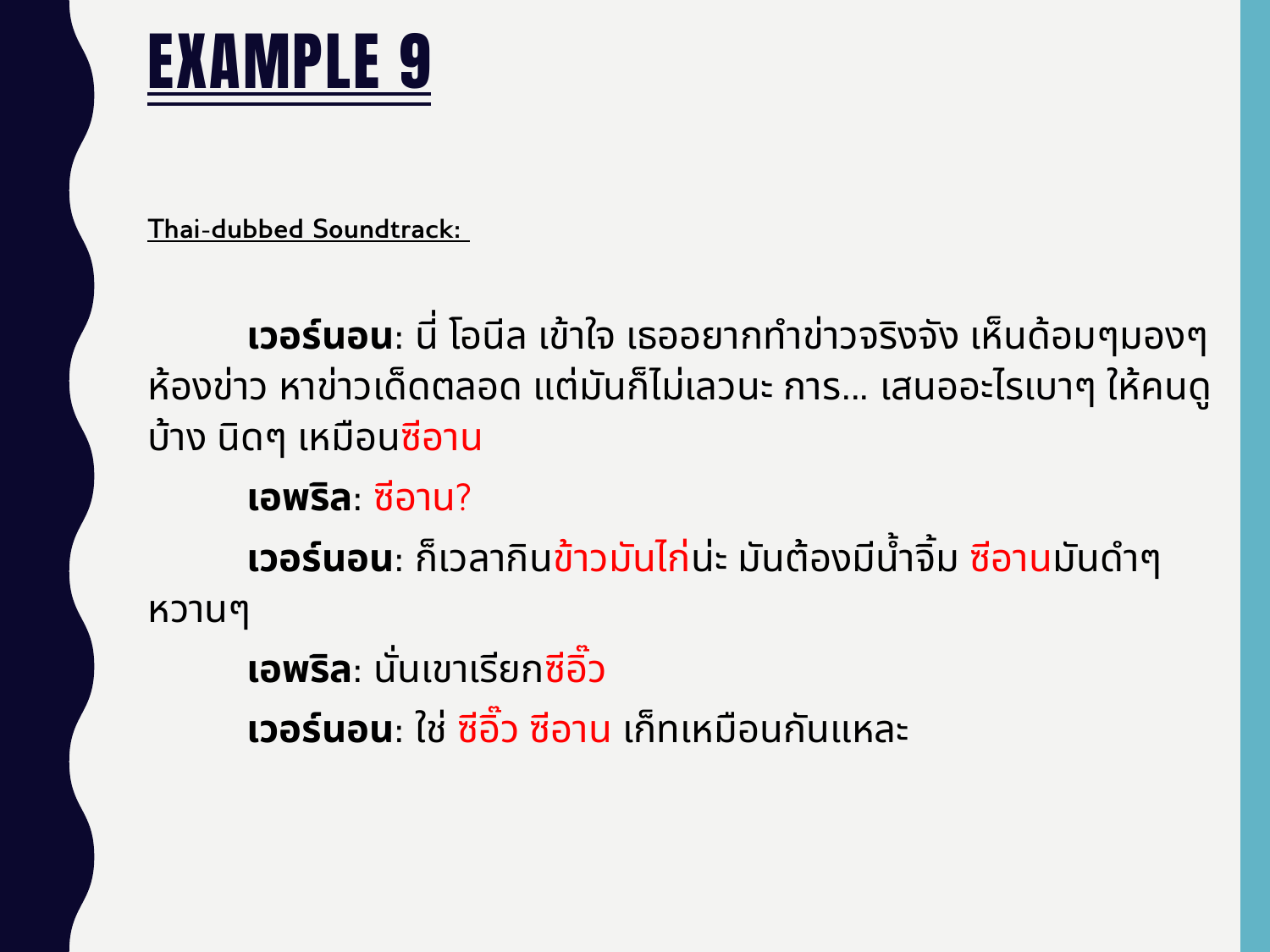

Example 9
Thai-dubbed Soundtrack:

	เวอร์นอน: นี่ โอนีล เข้าใจ เธออยากทำข่าวจริงจัง เห็นด้อมๆมองๆห้องข่าว หาข่าวเด็ดตลอด แต่มันก็ไม่เลวนะ การ... เสนออะไรเบาๆ ให้คนดูบ้าง นิดๆ เหมือนซีอาน
	เอพริล: ซีอาน?
	เวอร์นอน: ก็เวลากินข้าวมันไก่น่ะ มันต้องมีน้ำจิ้ม ซีอานมันดำๆ หวานๆ
	เอพริล: นั่นเขาเรียกซีอิ๊ว
	เวอร์นอน: ใช่ ซีอิ๊ว ซีอาน เก็ทเหมือนกันแหละ